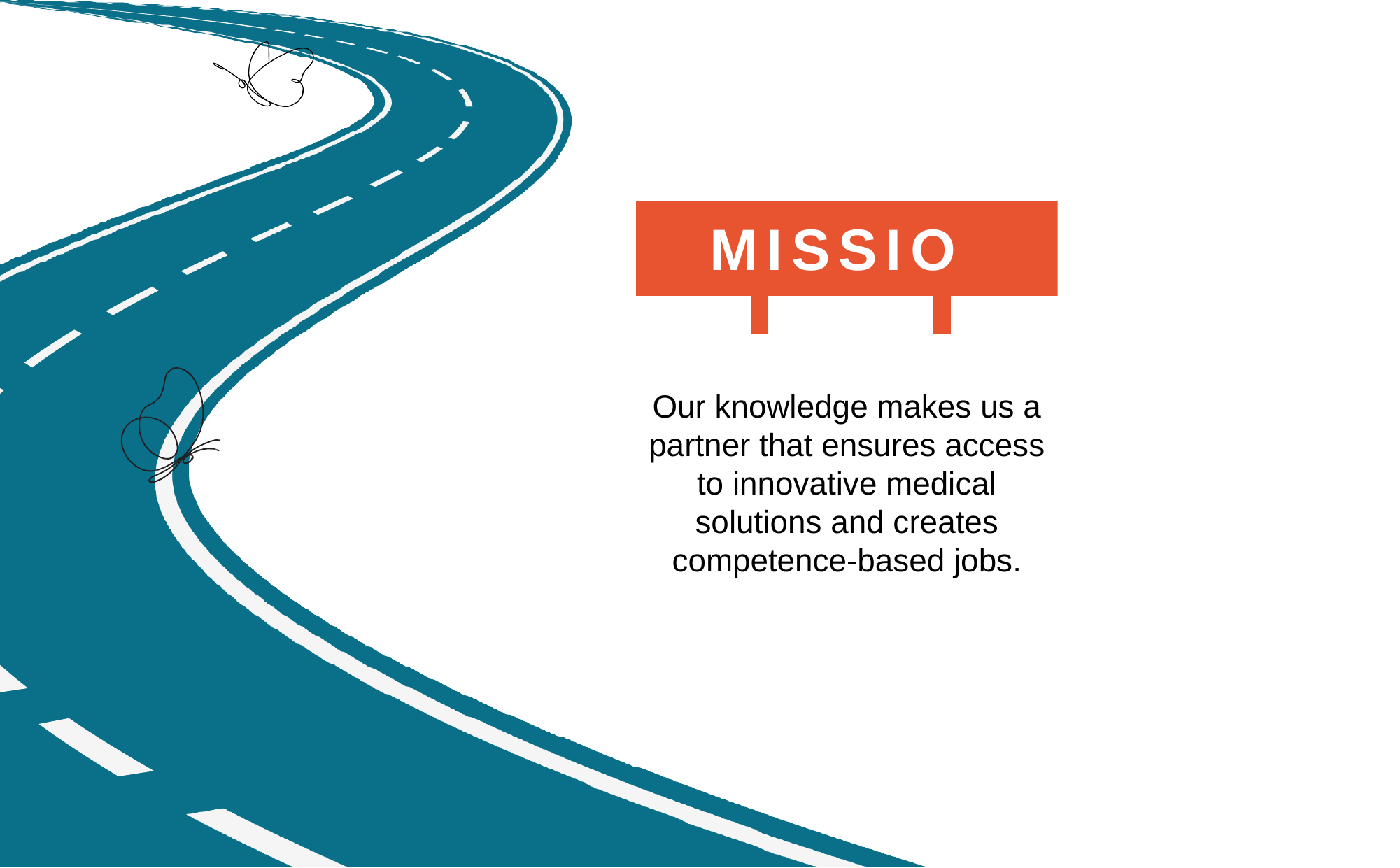

# MISSION

Our knowledge makes us a partner that ensures access to innovative medical solutions and creates competence-based jobs.